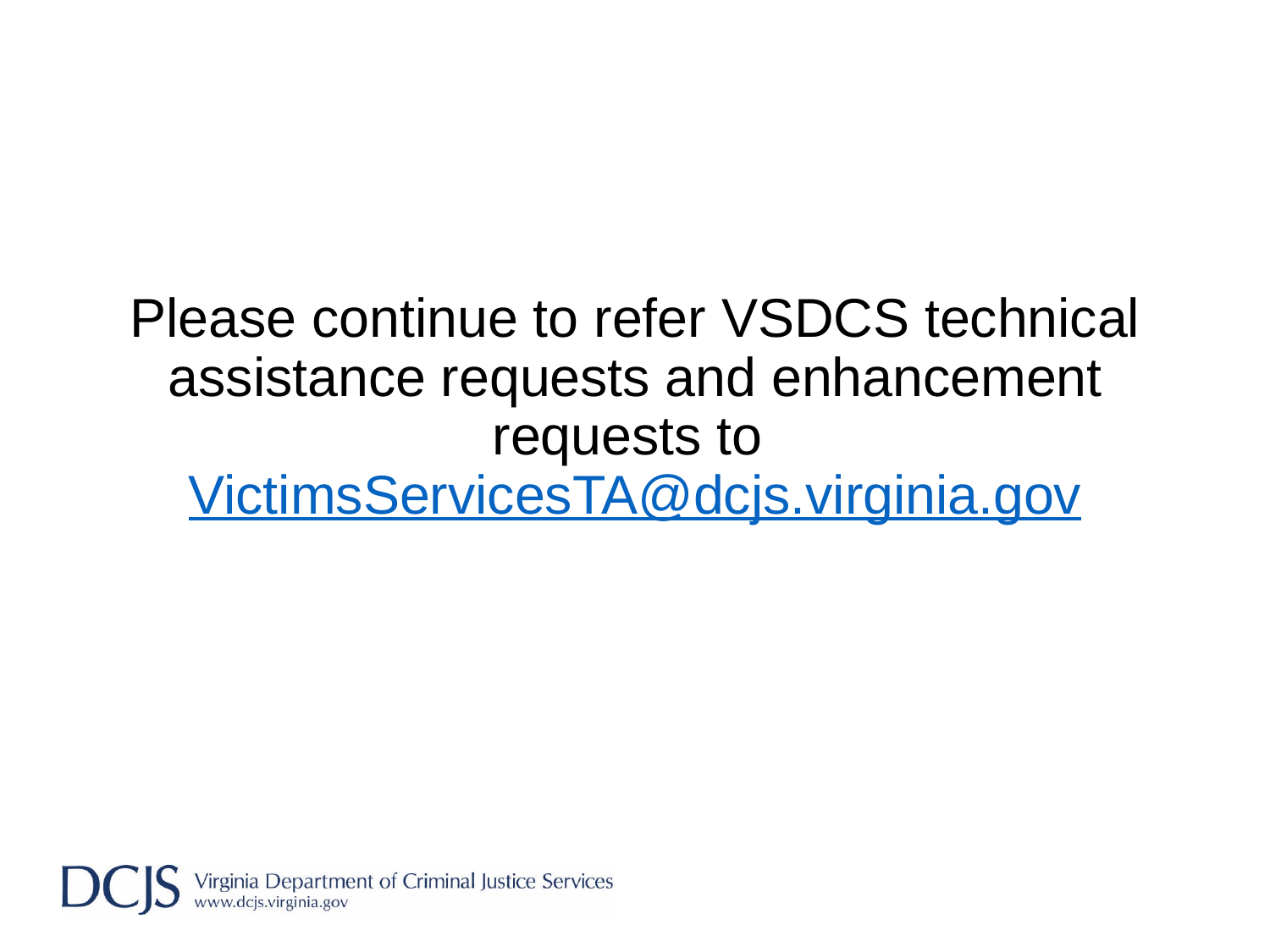

# Please continue to refer VSDCS technical assistance requests and enhancement requests to VictimsServicesTA@dcjs.virginia.gov